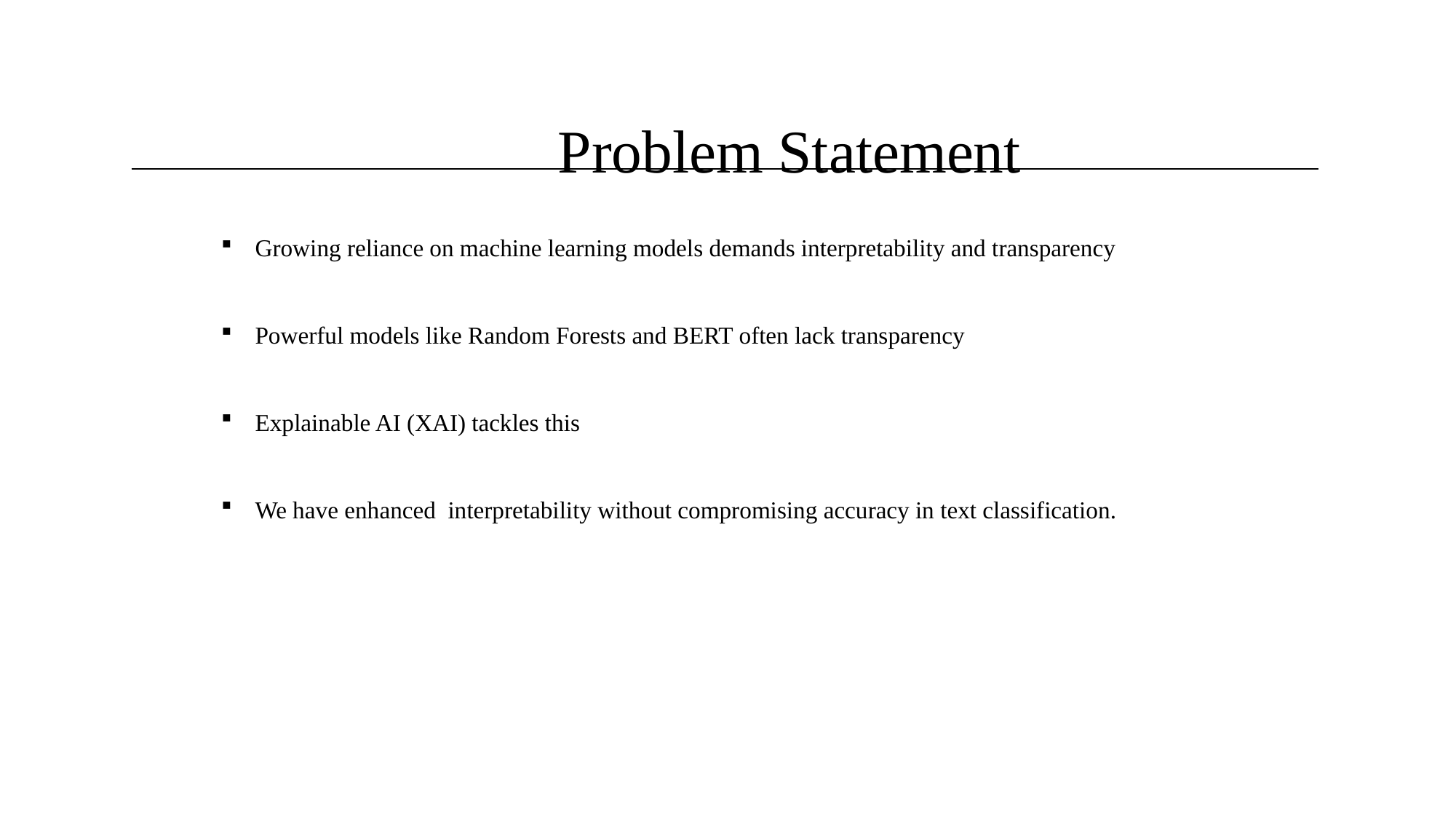

Problem Statement
Growing reliance on machine learning models demands interpretability and transparency
Powerful models like Random Forests and BERT often lack transparency
Explainable AI (XAI) tackles this
We have enhanced  interpretability without compromising accuracy in text classification.